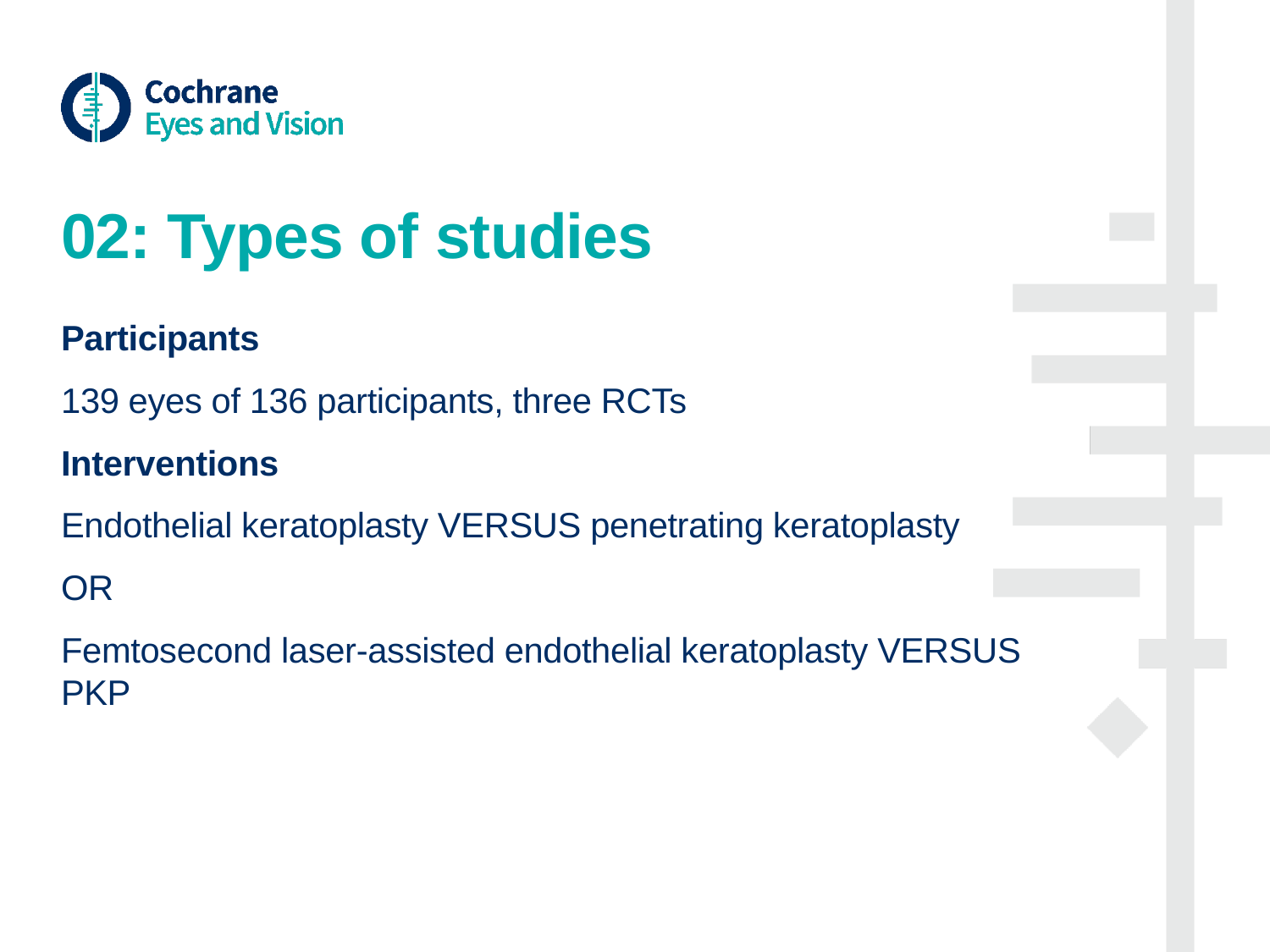

# 02: Types of studies
Participants
139 eyes of 136 participants, three RCTs
Interventions
Endothelial keratoplasty VERSUS penetrating keratoplasty
OR
Femtosecond laser-assisted endothelial keratoplasty VERSUS PKP